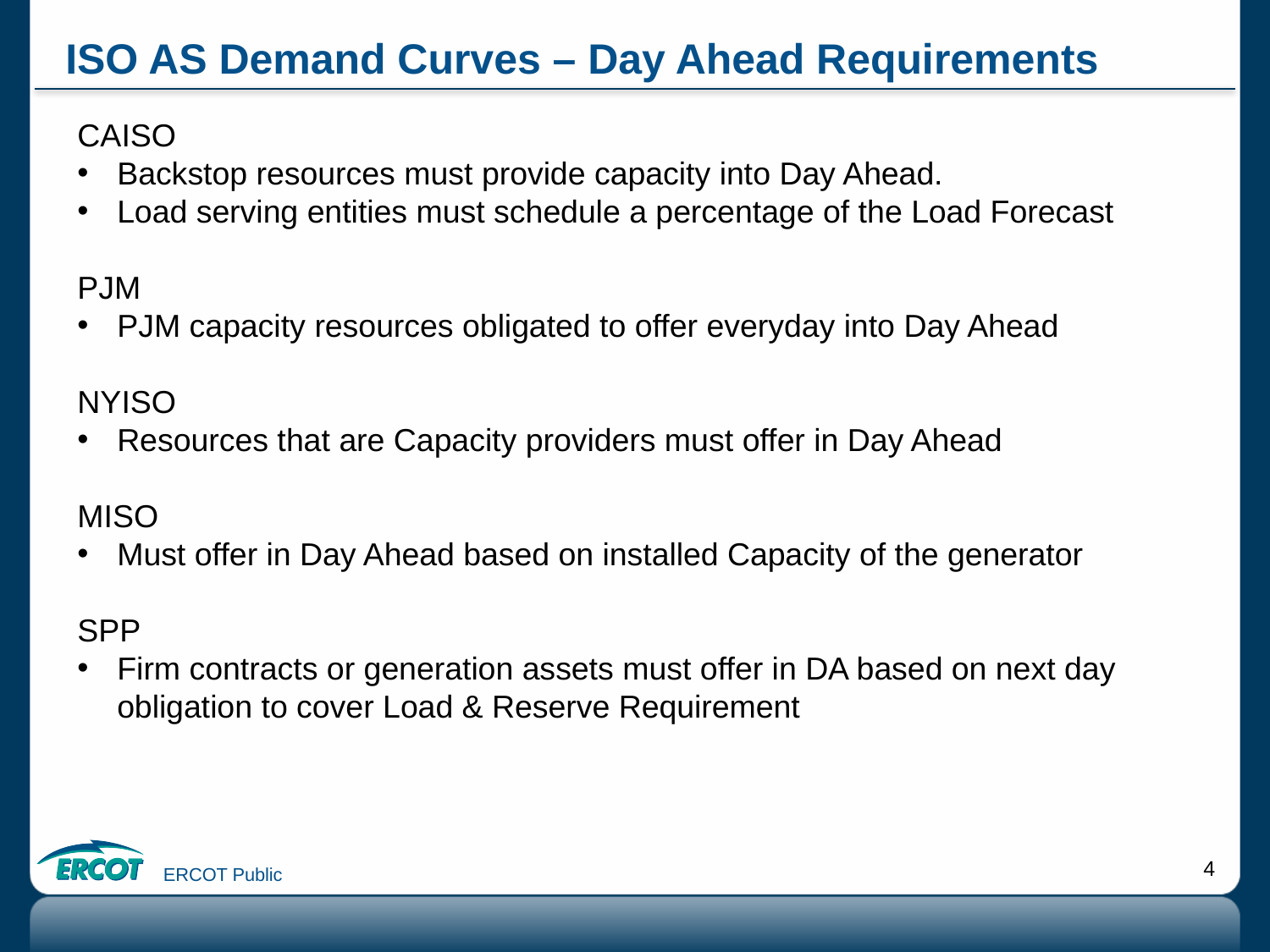

# ISO AS Demand Curves – Day Ahead Requirements
CAISO
Backstop resources must provide capacity into Day Ahead.
Load serving entities must schedule a percentage of the Load Forecast

PJM
PJM capacity resources obligated to offer everyday into Day Ahead

NYISO
Resources that are Capacity providers must offer in Day Ahead

MISO
Must offer in Day Ahead based on installed Capacity of the generator

SPP
Firm contracts or generation assets must offer in DA based on next day obligation to cover Load & Reserve Requirement